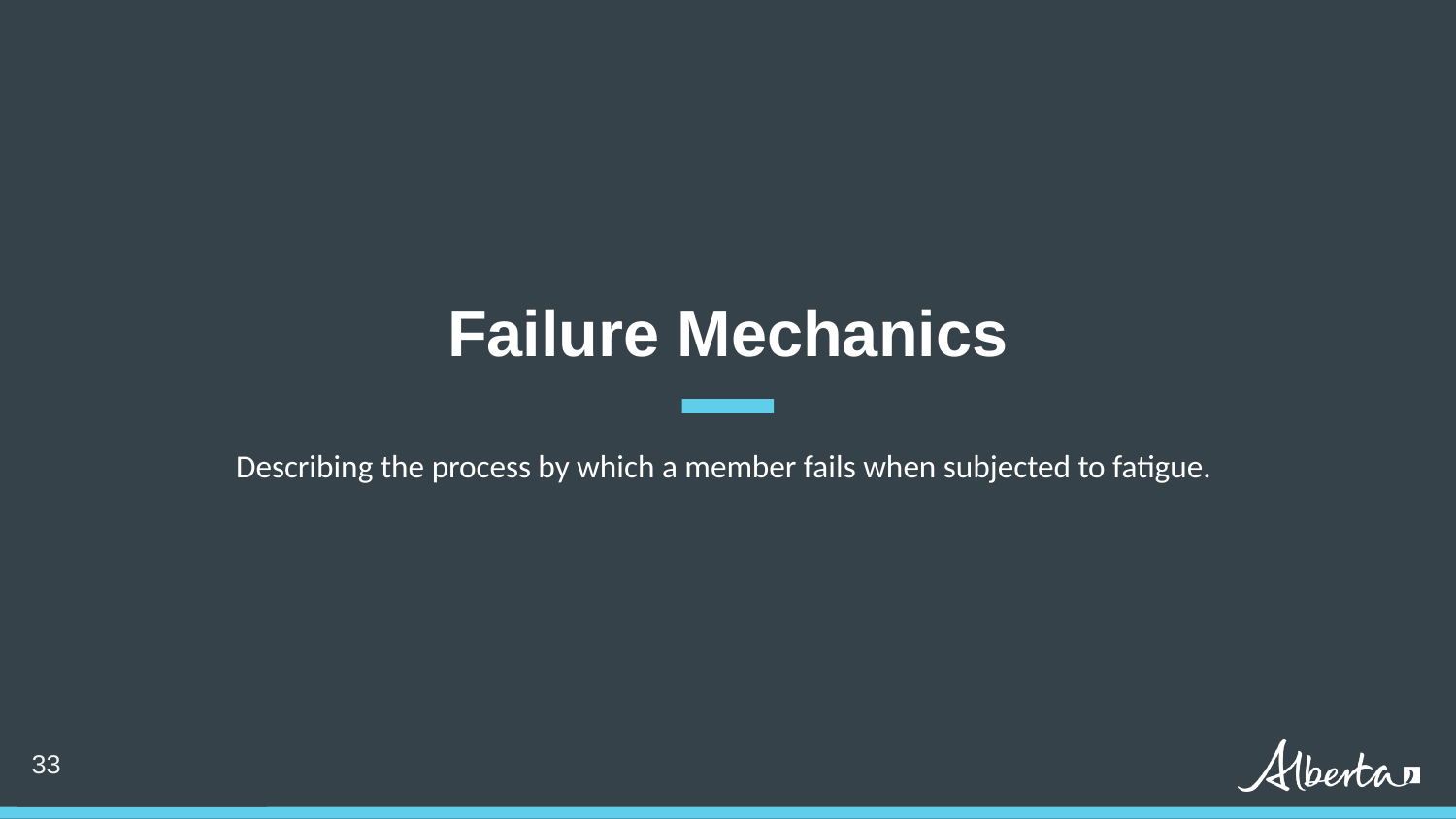

# Failure Mechanics
Describing the process by which a member fails when subjected to fatigue.

33